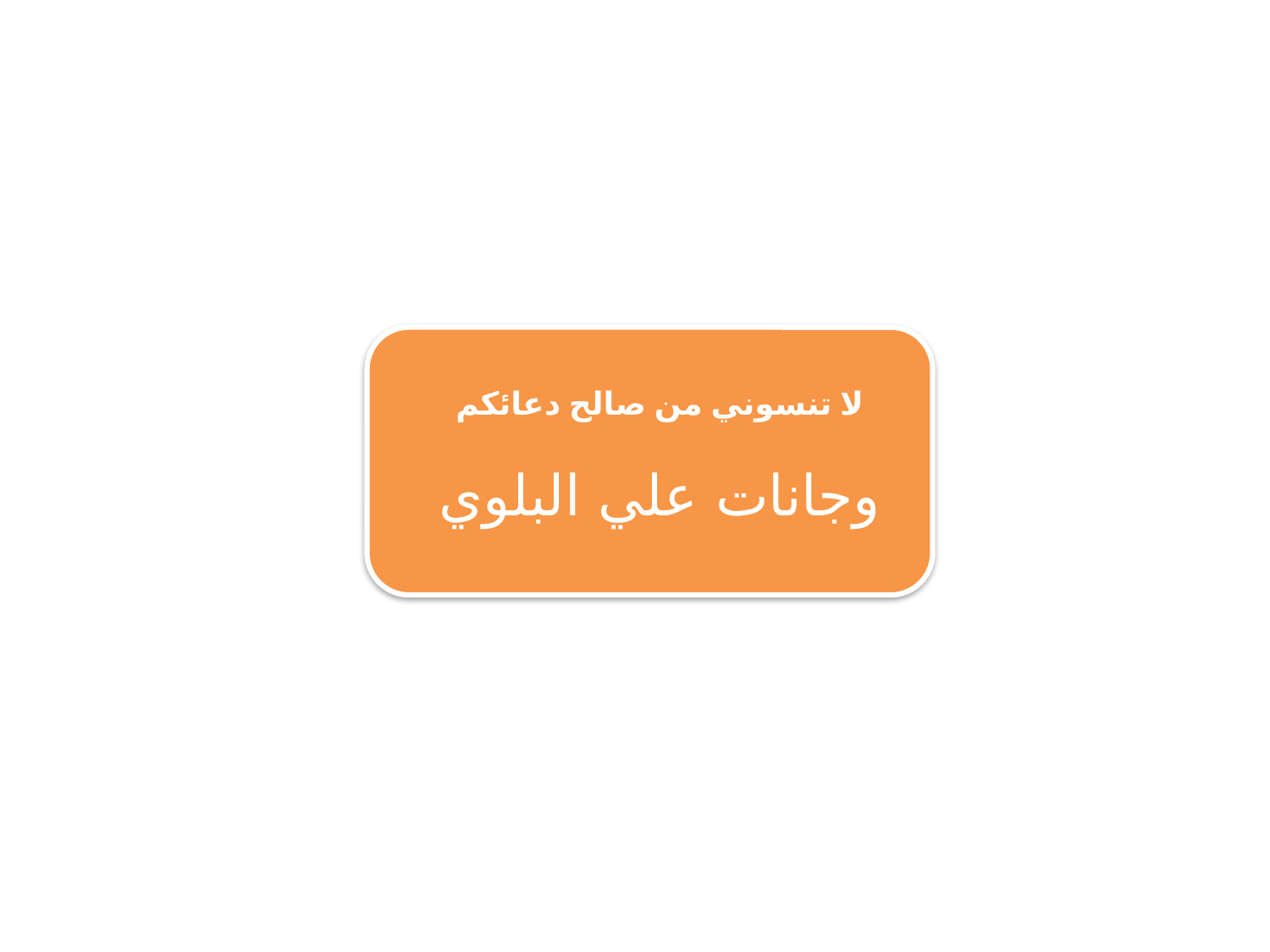

لا تنسوني من صالح دعائكم

وجانات علي البلوي